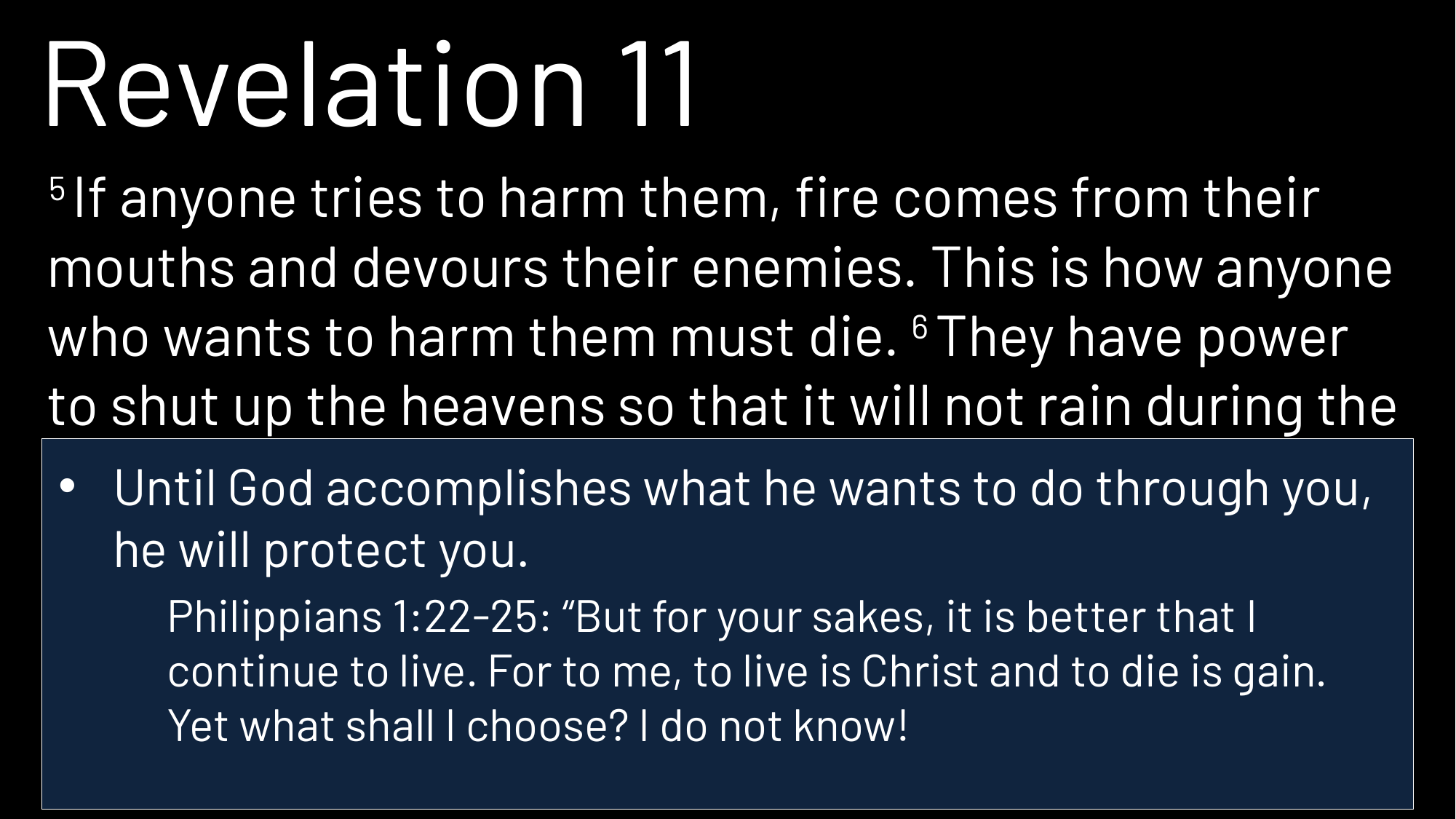

Revelation 11
5 If anyone tries to harm them, fire comes from their mouths and devours their enemies. This is how anyone who wants to harm them must die. 6 They have power to shut up the heavens so that it will not rain during the time they are prophesying; and they have power to turn the waters into blood and to strike the earth with every kind of plague as often as they want.

Until God accomplishes what he wants to do through you, he will protect you.
Philippians 1:22-25: “But for your sakes, it is better that I continue to live. For to me, to live is Christ and to die is gain. Yet what shall I choose? I do not know!